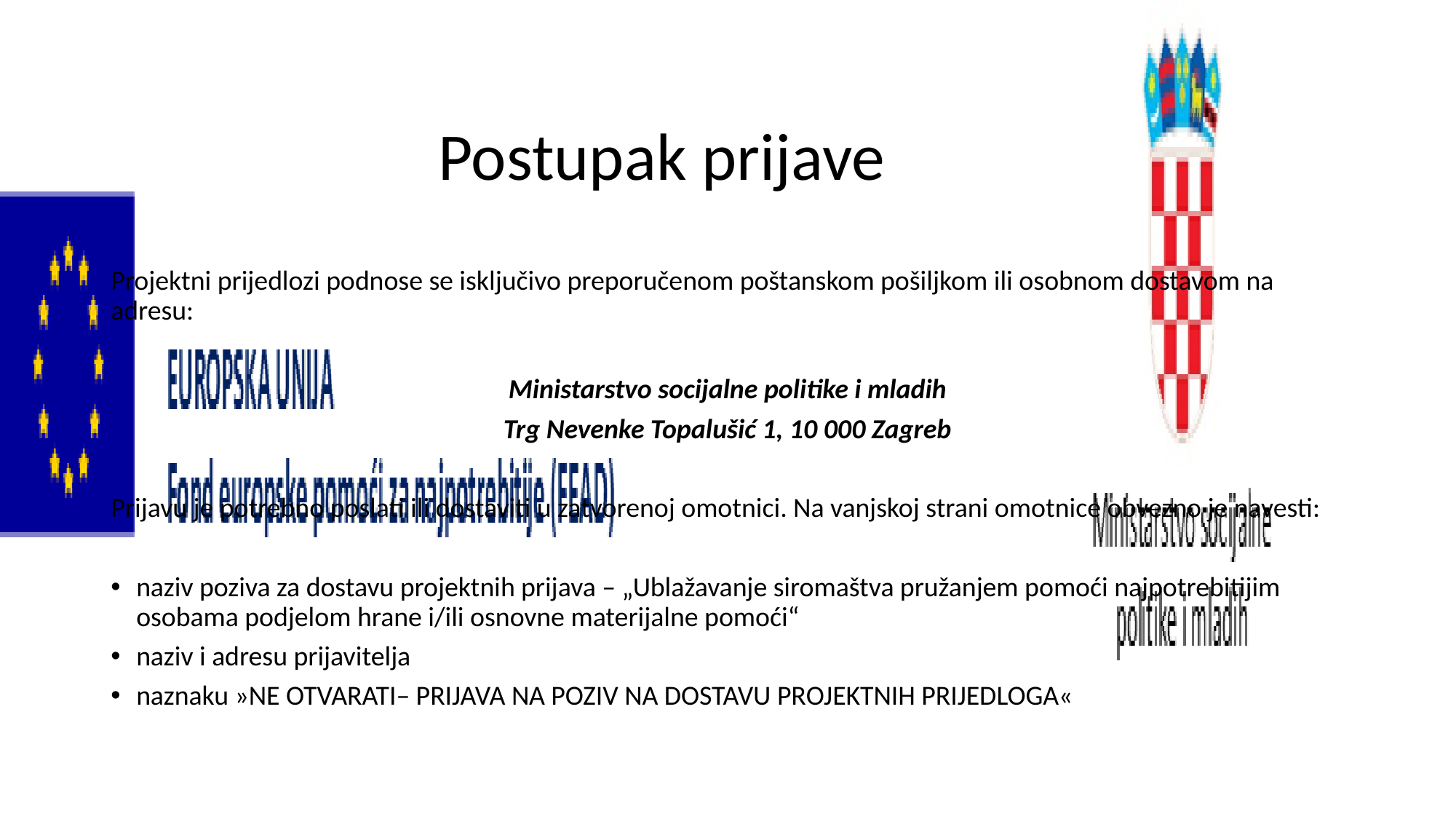

# Postupak prijave

Projektni prijedlozi podnose se isključivo preporučenom poštanskom pošiljkom ili osobnom dostavom na adresu:

Ministarstvo socijalne politike i mladih
Trg Nevenke Topalušić 1, 10 000 Zagreb

Prijavu je potrebno poslati ili dostaviti u zatvorenoj omotnici. Na vanjskoj strani omotnice obvezno je navesti:

naziv poziva za dostavu projektnih prijava – „Ublažavanje siromaštva pružanjem pomoći najpotrebitijim osobama podjelom hrane i/ili osnovne materijalne pomoći“
naziv i adresu prijavitelja
naznaku »NE OTVARATI– PRIJAVA NA POZIV NA DOSTAVU PROJEKTNIH PRIJEDLOGA«